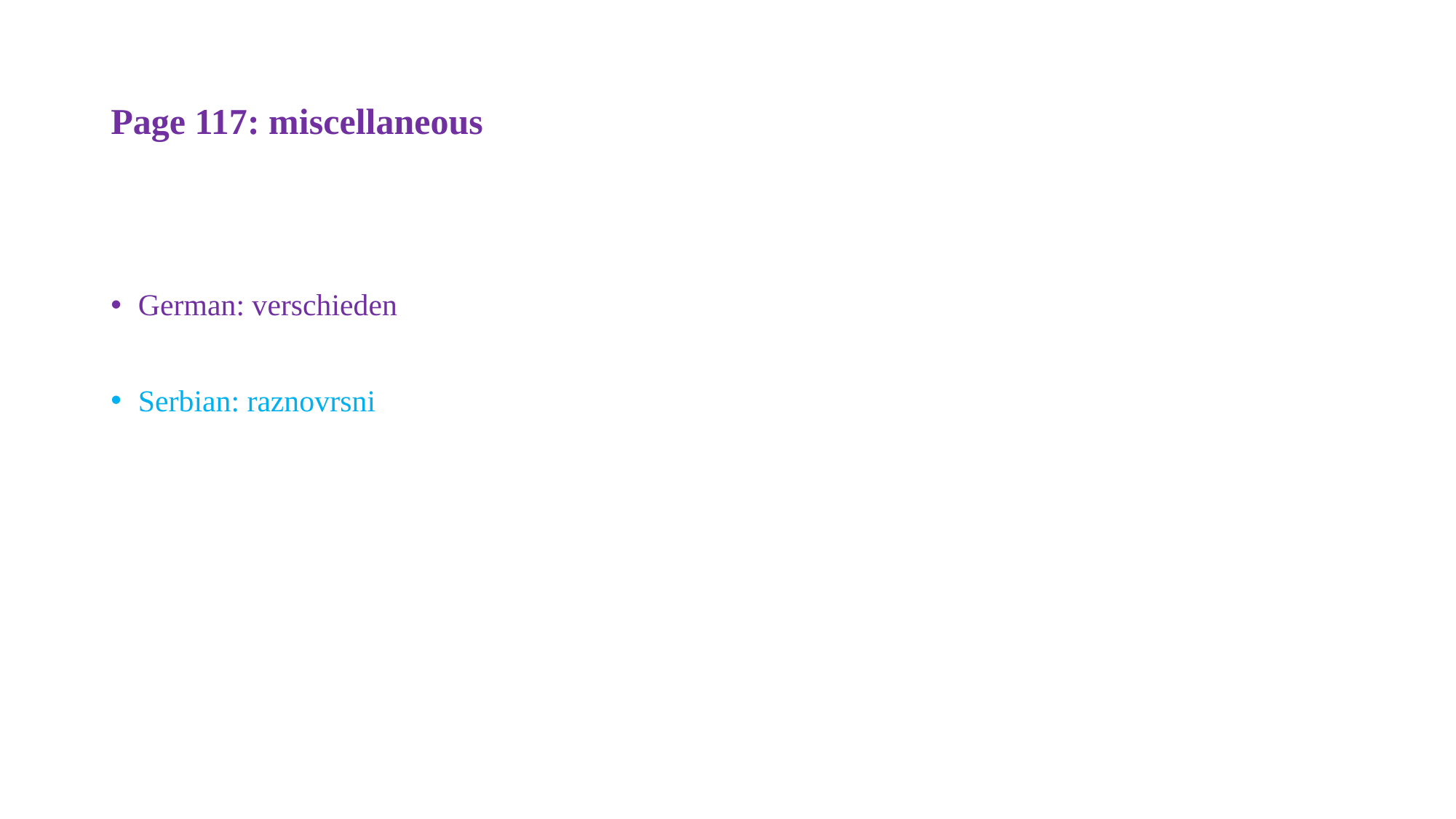

# Page 117: miscellaneous

German: verschieden

Serbian: raznovrsni